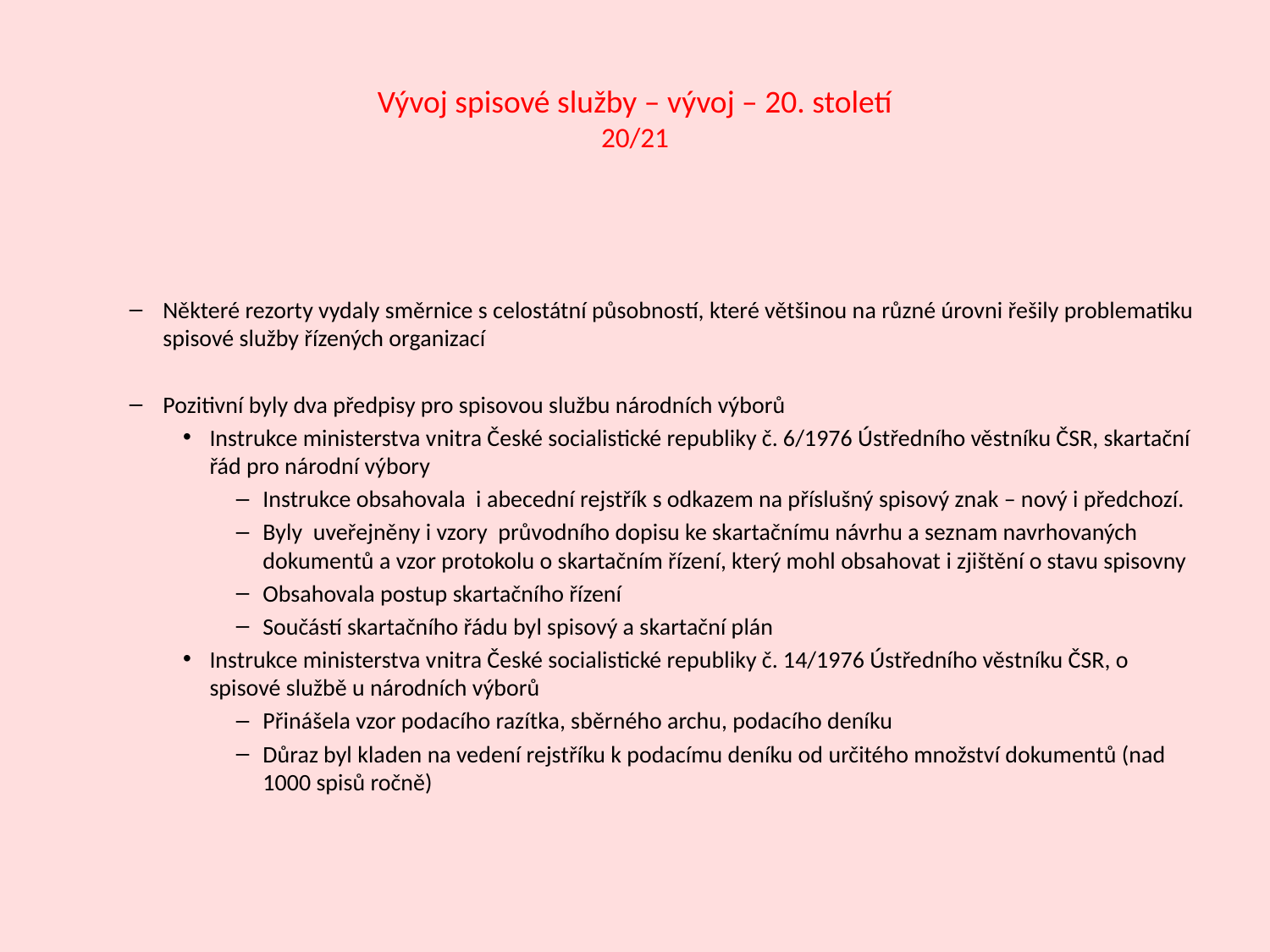

# Vývoj spisové služby – vývoj – 20. století 20/21

Některé rezorty vydaly směrnice s celostátní působností, které většinou na různé úrovni řešily problematiku spisové služby řízených organizací

Pozitivní byly dva předpisy pro spisovou službu národních výborů
Instrukce ministerstva vnitra České socialistické republiky č. 6/1976 Ústředního věstníku ČSR, skartační řád pro národní výbory
Instrukce obsahovala  i abecední rejstřík s odkazem na příslušný spisový znak – nový i předchozí.
Byly  uveřejněny i vzory  průvodního dopisu ke skartačnímu návrhu a seznam navrhovaných dokumentů a vzor protokolu o skartačním řízení, který mohl obsahovat i zjištění o stavu spisovny
Obsahovala postup skartačního řízení
Součástí skartačního řádu byl spisový a skartační plán
Instrukce ministerstva vnitra České socialistické republiky č. 14/1976 Ústředního věstníku ČSR, o spisové službě u národních výborů
Přinášela vzor podacího razítka, sběrného archu, podacího deníku
Důraz byl kladen na vedení rejstříku k podacímu deníku od určitého množství dokumentů (nad 1000 spisů ročně)